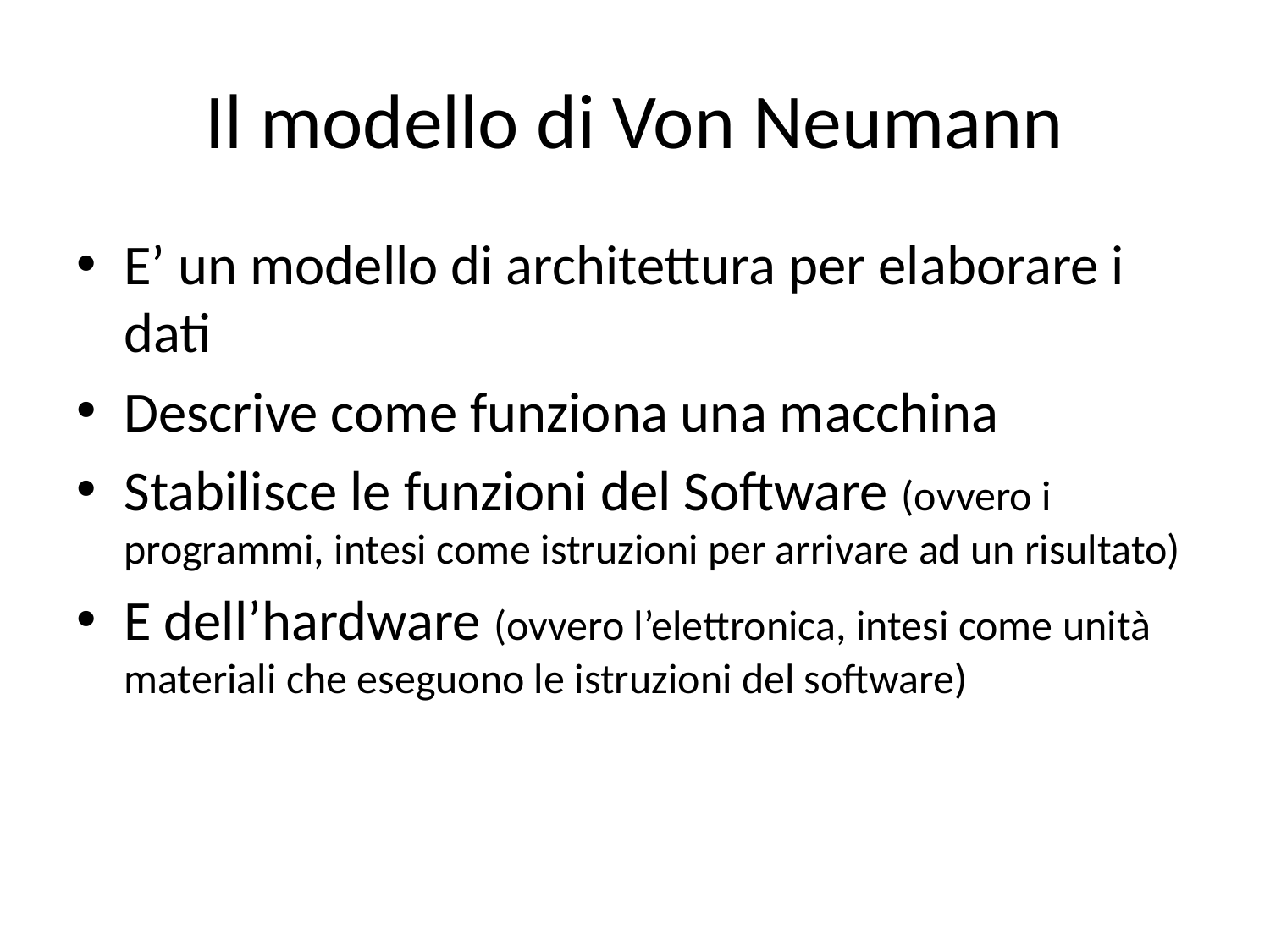

# Il modello di Von Neumann
E’ un modello di architettura per elaborare i dati
Descrive come funziona una macchina
Stabilisce le funzioni del Software (ovvero i programmi, intesi come istruzioni per arrivare ad un risultato)
E dell’hardware (ovvero l’elettronica, intesi come unità materiali che eseguono le istruzioni del software)